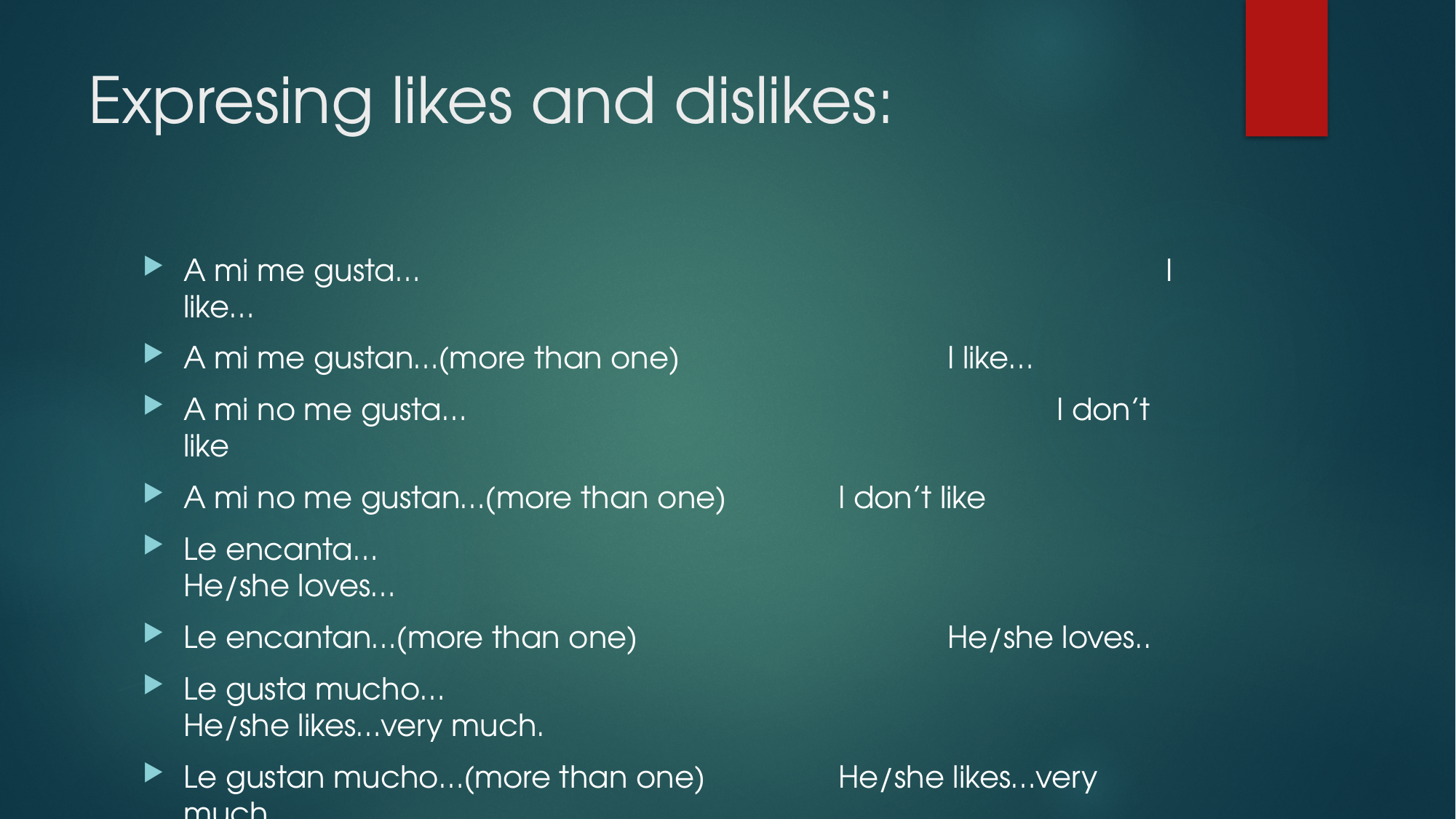

# Expresing likes and dislikes:
A mi me gusta…							I like…
A mi me gustan…(more than one)			I like…
A mi no me gusta…						I don’t like
A mi no me gustan…(more than one)		I don’t like
Le encanta…								He/she loves…
Le encantan…(more than one)			He/she loves..
Le gusta mucho…							He/she likes…very much.
Le gustan mucho…(more than one)		He/she likes…very much.
Le gusta mucho…							He/she likes…very much.